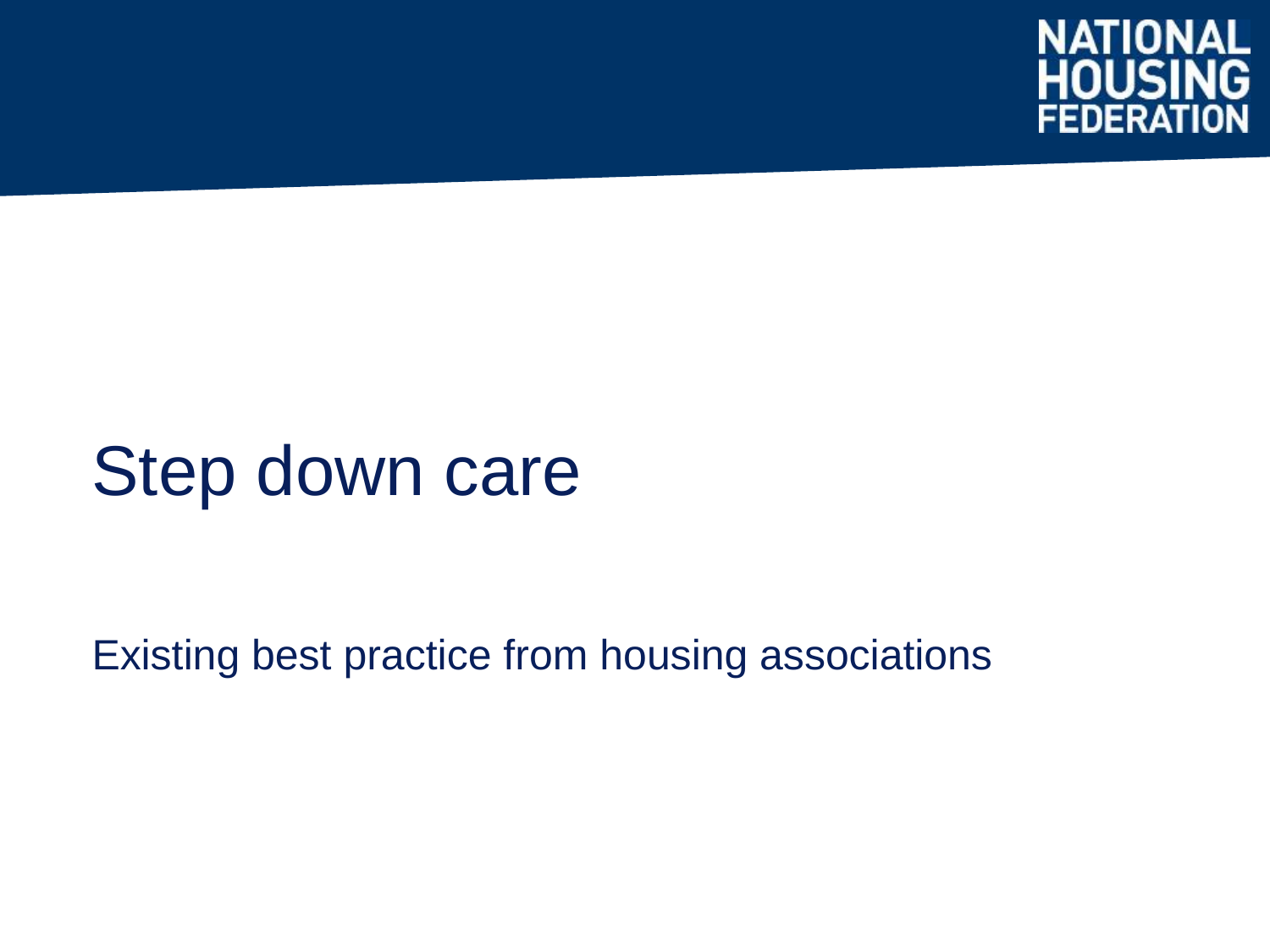

Step down care
Existing best practice from housing associations